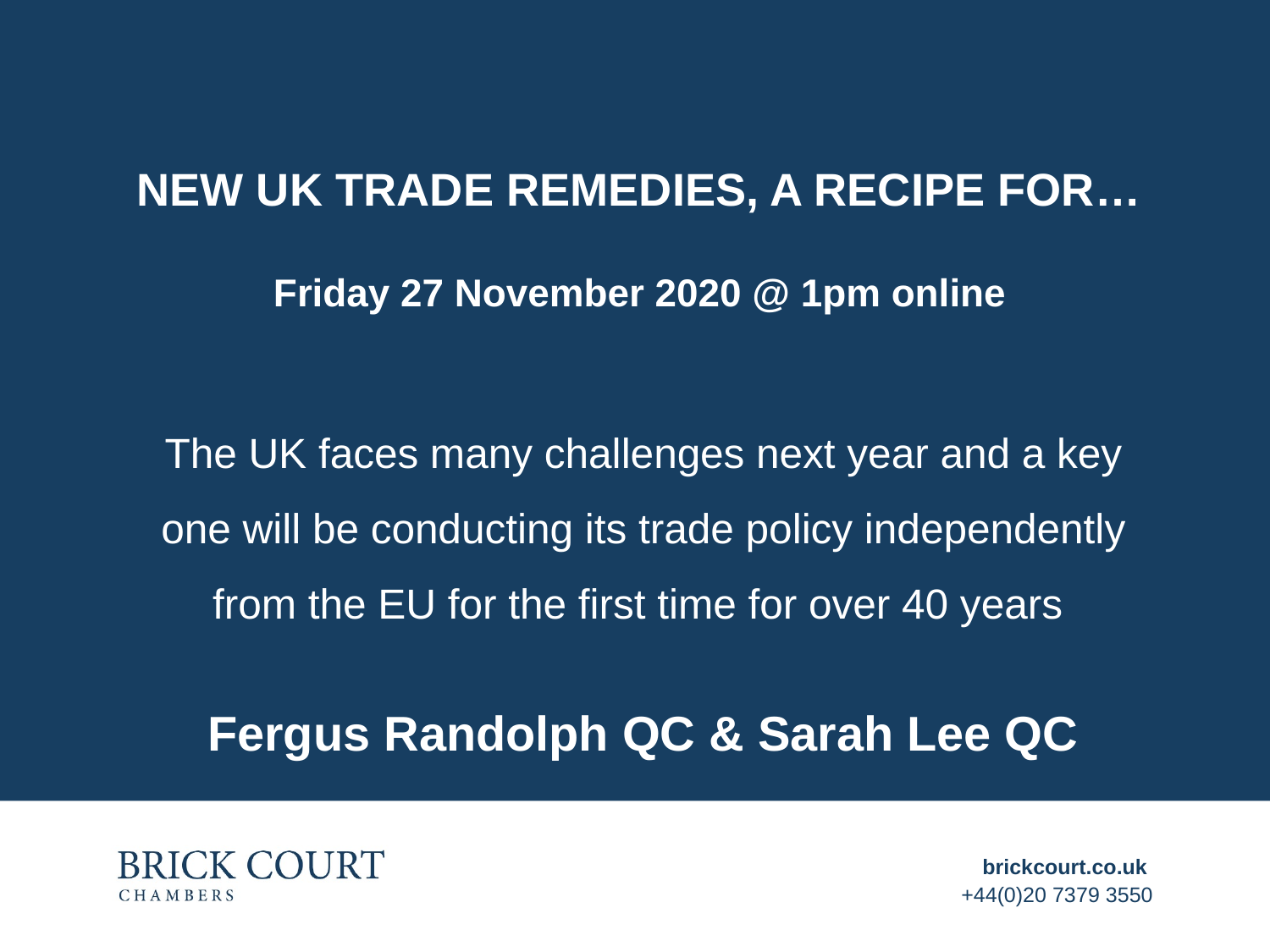

# New UK Trade Remedies, a recipe for… Friday 27 November 2020 @ 1pm online

The UK faces many challenges next year and a key
 one will be conducting its trade policy independently
from the EU for the first time for over 40 years

Fergus Randolph QC & Sarah Lee QC

brickcourt.co.uk
+44(0)20 7379 3550